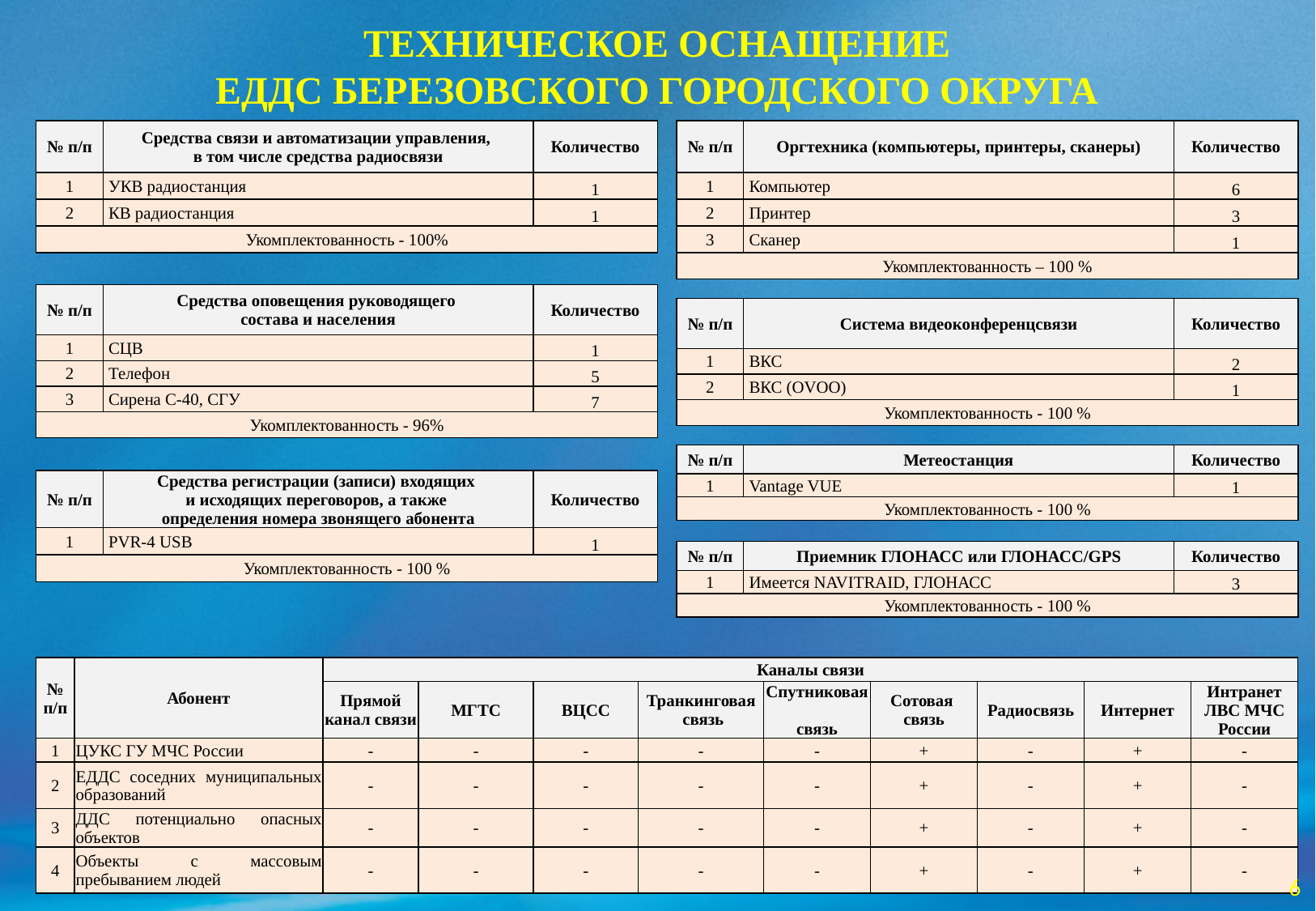

# ТЕХНИЧЕСКОЕ ОСНАЩЕНИЕ ЕДДС БЕРЕЗОВСКОГО ГОРОДСКОГО ОКРУГА
| № п/п | Средства связи и автоматизации управления, в том числе средства радиосвязи | Количество |
| --- | --- | --- |
| 1 | УКВ радиостанция | 1 |
| 2 | КВ радиостанция | 1 |
| Укомплектованность - 100% |  |  |
| № п/п | Оргтехника (компьютеры, принтеры, сканеры) | Количество |
| --- | --- | --- |
| 1 | Компьютер | 6 |
| 2 | Принтер | 3 |
| 3 | Сканер | 1 |
| Укомплектованность – 100 % |  |  |
| № п/п | Средства оповещения руководящего состава и населения | Количество |
| --- | --- | --- |
| 1 | СЦВ | 1 |
| 2 | Телефон | 5 |
| 3 | Сирена С-40, СГУ | 7 |
| Укомплектованность - 96% |  |  |
| № п/п | Система видеоконференцсвязи | Количество |
| --- | --- | --- |
| 1 | ВКС | 2 |
| 2 | ВКС (OVOO) | 1 |
| Укомплектованность - 100 % |  |  |
| № п/п | Метеостанция | Количество |
| --- | --- | --- |
| 1 | Vantage VUE | 1 |
| Укомплектованность - 100 % |  |  |
| № п/п | Средства регистрации (записи) входящих и исходящих переговоров, а также определения номера звонящего абонента | Количество |
| --- | --- | --- |
| 1 | PVR-4 USB | 1 |
| Укомплектованность - 100 % |  |  |
| № п/п | Приемник ГЛОНАСС или ГЛОНАСС/GPS | Количество |
| --- | --- | --- |
| 1 | Имеется NAVITRAID, ГЛОНАСС | 3 |
| Укомплектованность - 100 % |  |  |
| № п/п | Абонент | Каналы связи |  |  |  |  |  |  |  |  |
| --- | --- | --- | --- | --- | --- | --- | --- | --- | --- | --- |
|  |  | Прямой канал связи | МГТС | ВЦСС | Транкинговая связь | Спутниковая связь | Сотовая связь | Радиосвязь | Интернет | Интранет ЛВС МЧС России |
| 1 | ЦУКС ГУ МЧС России | - | - | - | - | - | + | - | + | - |
| 2 | ЕДДС соседних муниципальных образований | - | - | - | - | - | + | - | + | - |
| 3 | ДДС потенциально опасных объектов | - | - | - | - | - | + | - | + | - |
| 4 | Объекты с массовым пребыванием людей | - | - | - | - | - | + | - | + | - |
6